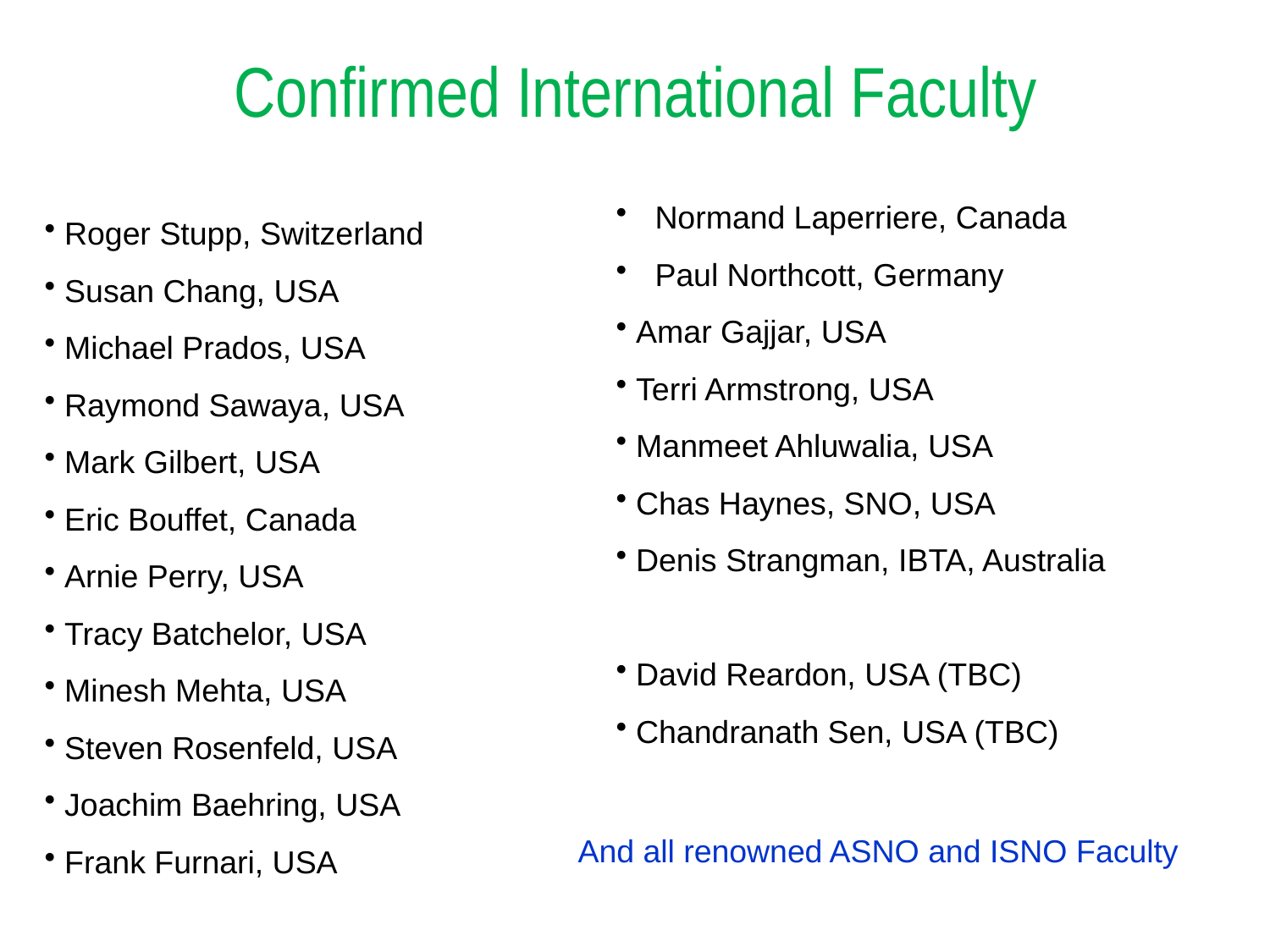

Confirmed International Faculty

 Roger Stupp, Switzerland
 Susan Chang, USA
 Michael Prados, USA
 Raymond Sawaya, USA
 Mark Gilbert, USA
 Eric Bouffet, Canada
 Arnie Perry, USA
 Tracy Batchelor, USA
 Minesh Mehta, USA
 Steven Rosenfeld, USA
 Joachim Baehring, USA
 Frank Furnari, USA

 Normand Laperriere, Canada
 Paul Northcott, Germany
 Amar Gajjar, USA
 Terri Armstrong, USA
 Manmeet Ahluwalia, USA
 Chas Haynes, SNO, USA
 Denis Strangman, IBTA, Australia

 David Reardon, USA (TBC)
 Chandranath Sen, USA (TBC)
And all renowned ASNO and ISNO Faculty